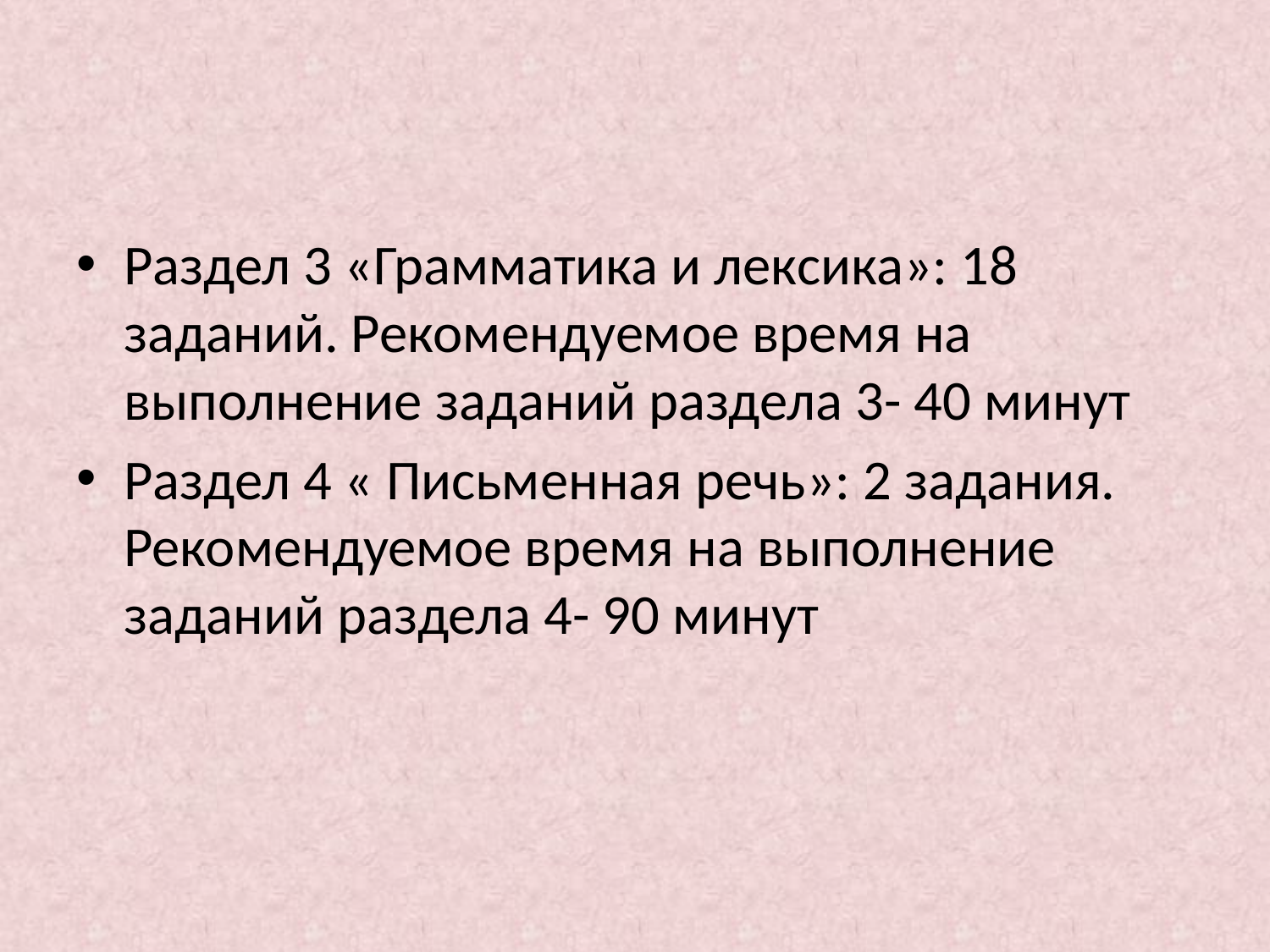

#
Раздел 3 «Грамматика и лексика»: 18 заданий. Рекомендуемое время на выполнение заданий раздела 3- 40 минут
Раздел 4 « Письменная речь»: 2 задания. Рекомендуемое время на выполнение заданий раздела 4- 90 минут